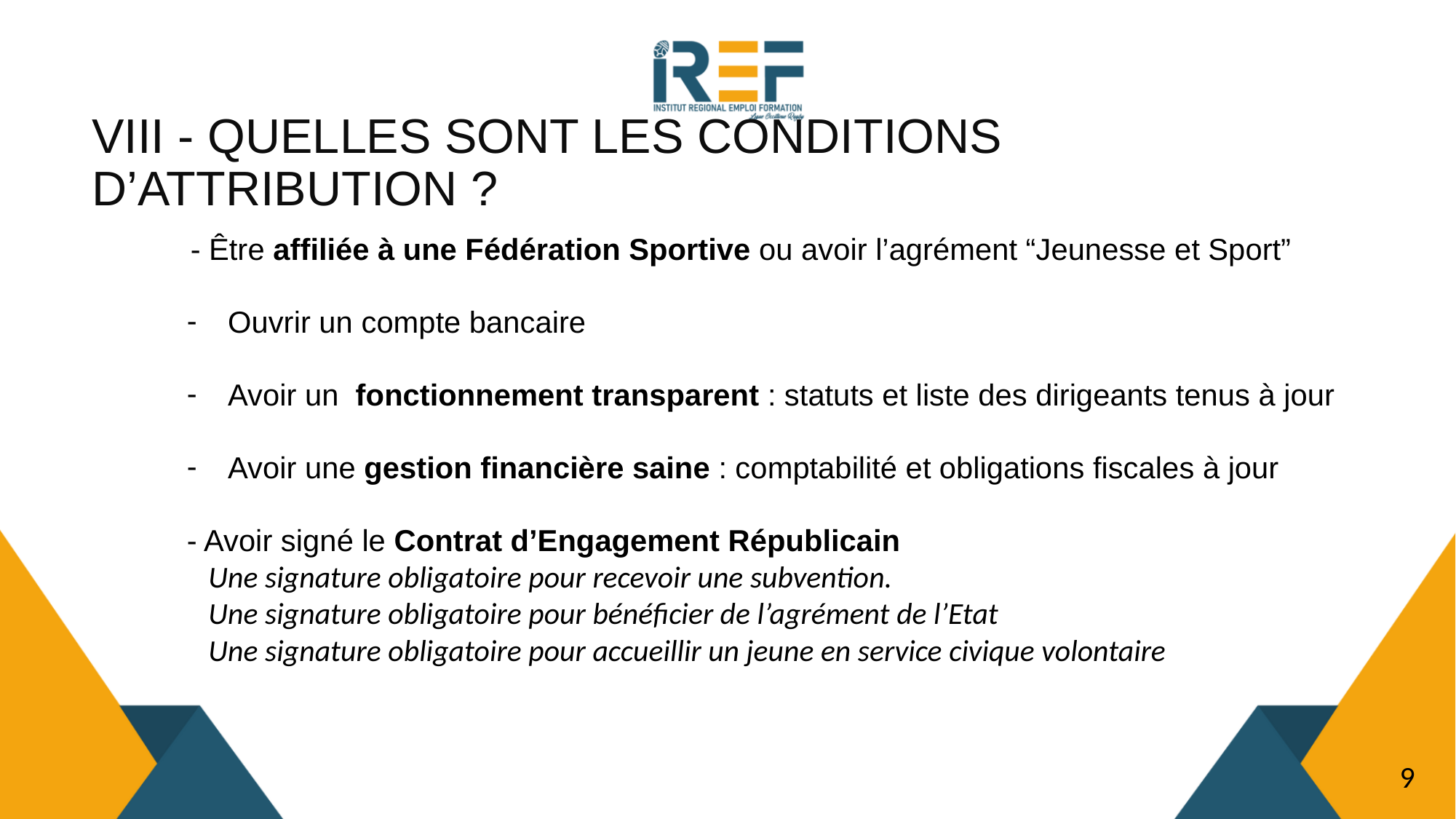

# VIII - QUELLES SONT LES CONDITIONS D’ATTRIBUTION ?
   - Être affiliée à une Fédération Sportive ou avoir l’agrément “Jeunesse et Sport”

Ouvrir un compte bancaire

Avoir un  fonctionnement transparent : statuts et liste des dirigeants tenus à jour

Avoir une gestion financière saine : comptabilité et obligations fiscales à jour

- Avoir signé le Contrat d’Engagement Républicain
Une signature obligatoire pour recevoir une subvention.
Une signature obligatoire pour bénéficier de l’agrément de l’Etat
Une signature obligatoire pour accueillir un jeune en service civique volontaire

9